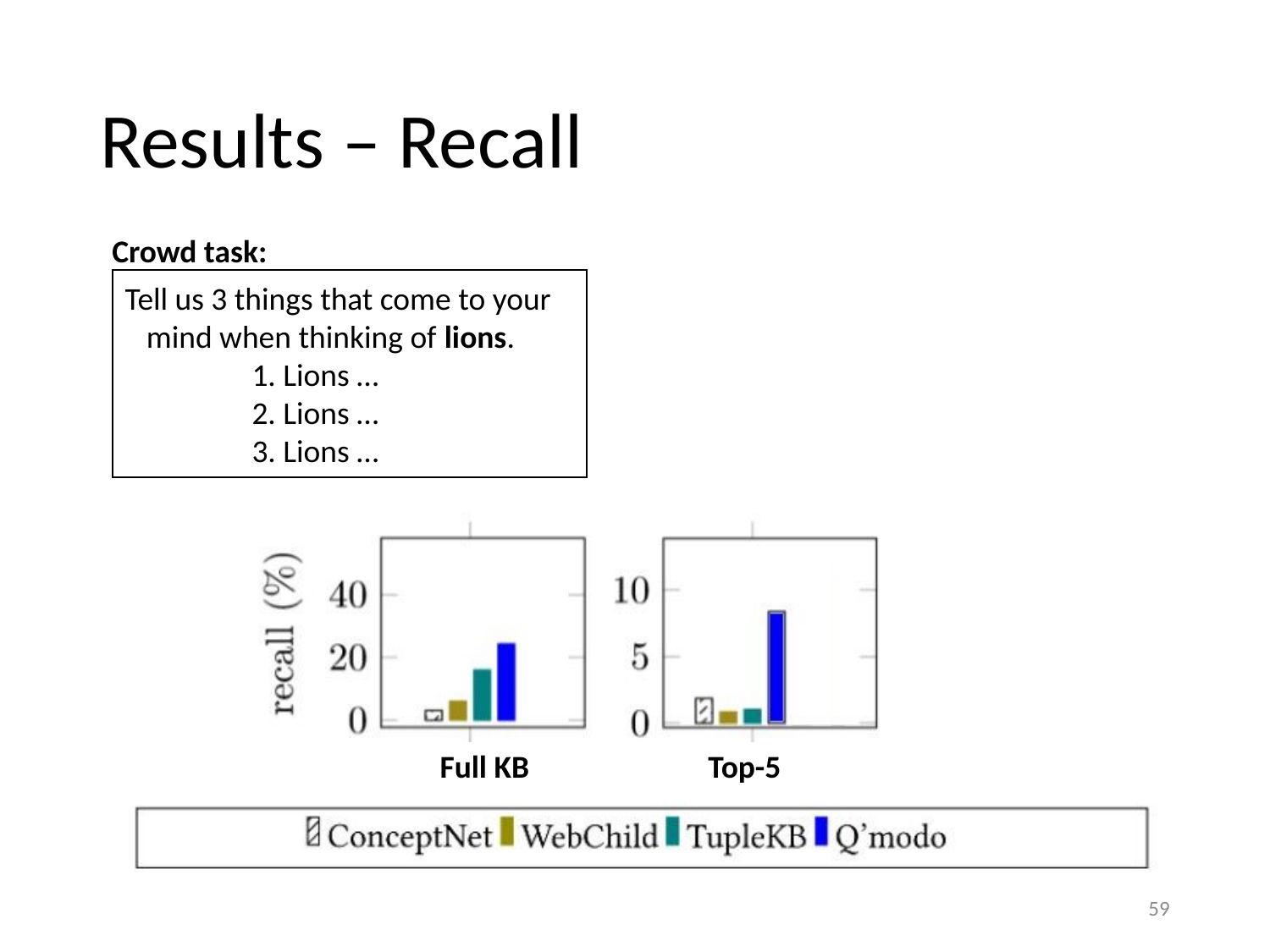

# Results – Recall
Crowd task:

Tell us 3 things that come to your
   mind when thinking of lions.
	1. Lions …
	2. Lions …
	3. Lions …

Full KB		  Top-5

59